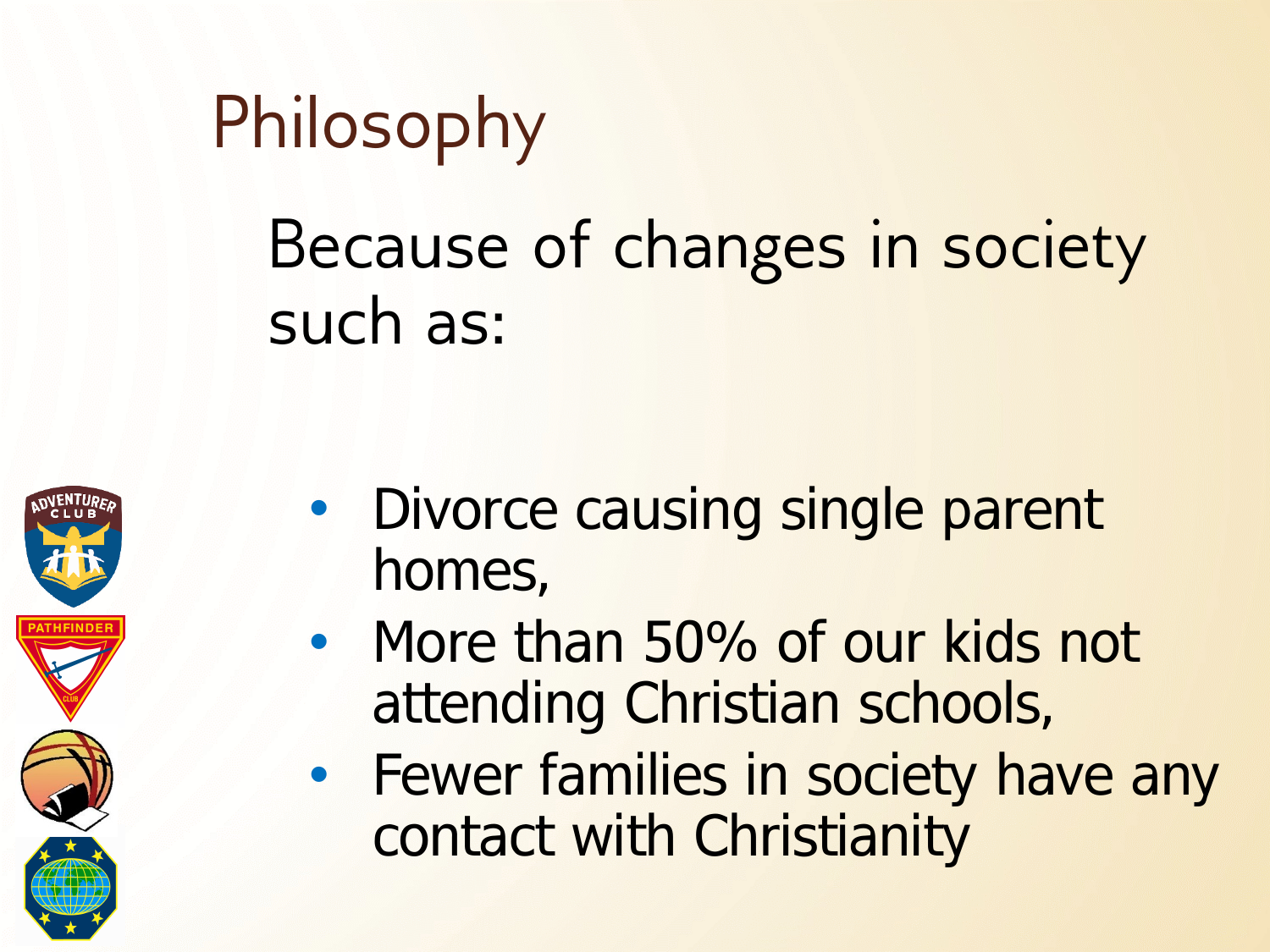

# Philosophy
Because of changes in society such as:

Divorce causing single parent homes,
More than 50% of our kids not attending Christian schools,
Fewer families in society have any contact with Christianity